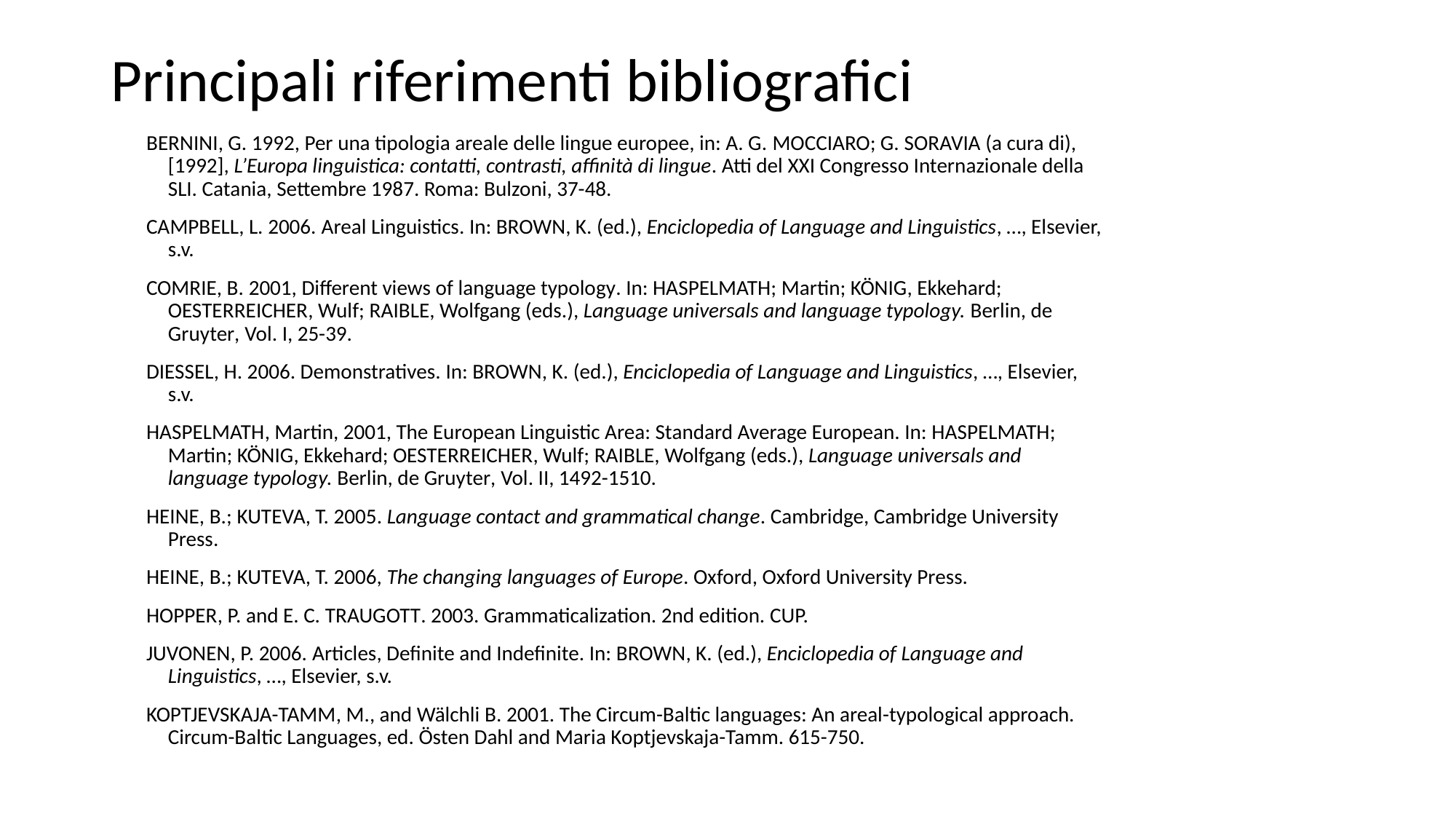

# Principali riferimenti bibliografici
Bernini, G. 1992, Per una tipologia areale delle lingue europee, in: A. G. Mocciaro; G. Soravia (a cura di), [1992], L’Europa linguistica: contatti, contrasti, affinità di lingue. Atti del XXI Congresso Internazionale della SLI. Catania, Settembre 1987. Roma: Bulzoni, 37-48.
Campbell, L. 2006. Areal Linguistics. In: Brown, K. (ed.), Enciclopedia of Language and Linguistics, …, Elsevier, s.v.
Comrie, B. 2001, Different views of language typology. In: Haspelmath; Martin; König, Ekkehard; Oesterreicher, Wulf; Raible, Wolfgang (eds.), Language universals and language typology. Berlin, de Gruyter, Vol. I, 25-39.
Diessel, H. 2006. Demonstratives. In: Brown, K. (ed.), Enciclopedia of Language and Linguistics, …, Elsevier, s.v.
Haspelmath, Martin, 2001, The European Linguistic Area: Standard Average European. In: Haspelmath; Martin; König, Ekkehard; Oesterreicher, Wulf; Raible, Wolfgang (eds.), Language universals and language typology. Berlin, de Gruyter, Vol. II, 1492-1510.
Heine, B.; Kuteva, T. 2005. Language contact and grammatical change. Cambridge, Cambridge University Press.
Heine, B.; Kuteva, T. 2006, The changing languages of Europe. Oxford, Oxford University Press.
Hopper, P. and E. C. Traugott. 2003. Grammaticalization. 2nd edition. CUP.
Juvonen, P. 2006. Articles, Definite and Indefinite. In: Brown, K. (ed.), Enciclopedia of Language and Linguistics, …, Elsevier, s.v.
Koptjevskaja-tamm, M., and Wälchli B. 2001. The Circum-Baltic languages: An areal-typological approach. Circum-Baltic Languages, ed. Östen Dahl and Maria Koptjevskaja-Tamm. 615-750.